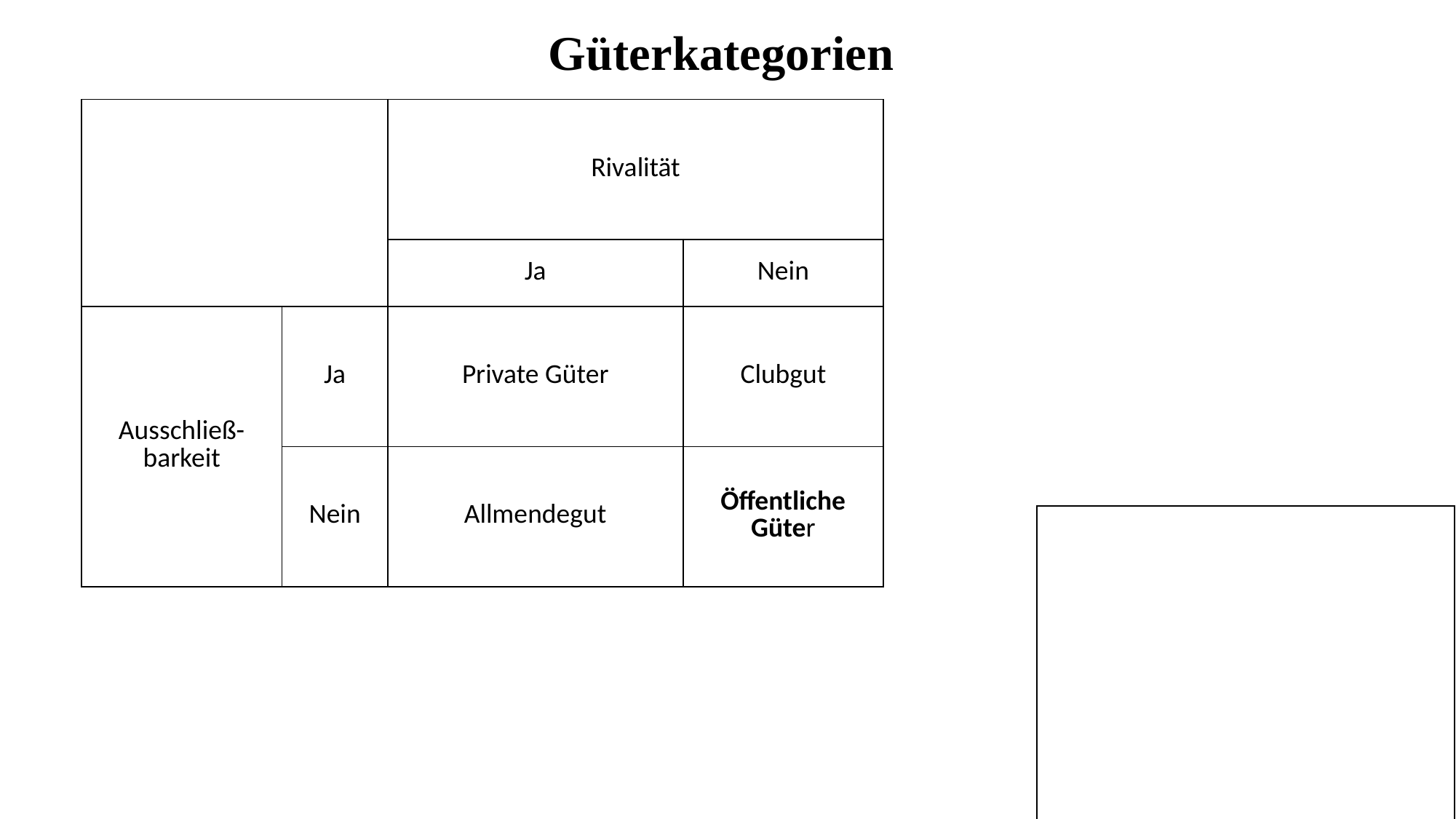

Güterkategorien
|  |  | Rivalität |  |
| --- | --- | --- | --- |
|  |  | Ja | Nein |
| Ausschließ- barkeit | Ja | Private Güter | Clubgut |
|  | Nein | Allmendegut | Öffentliche Güter |